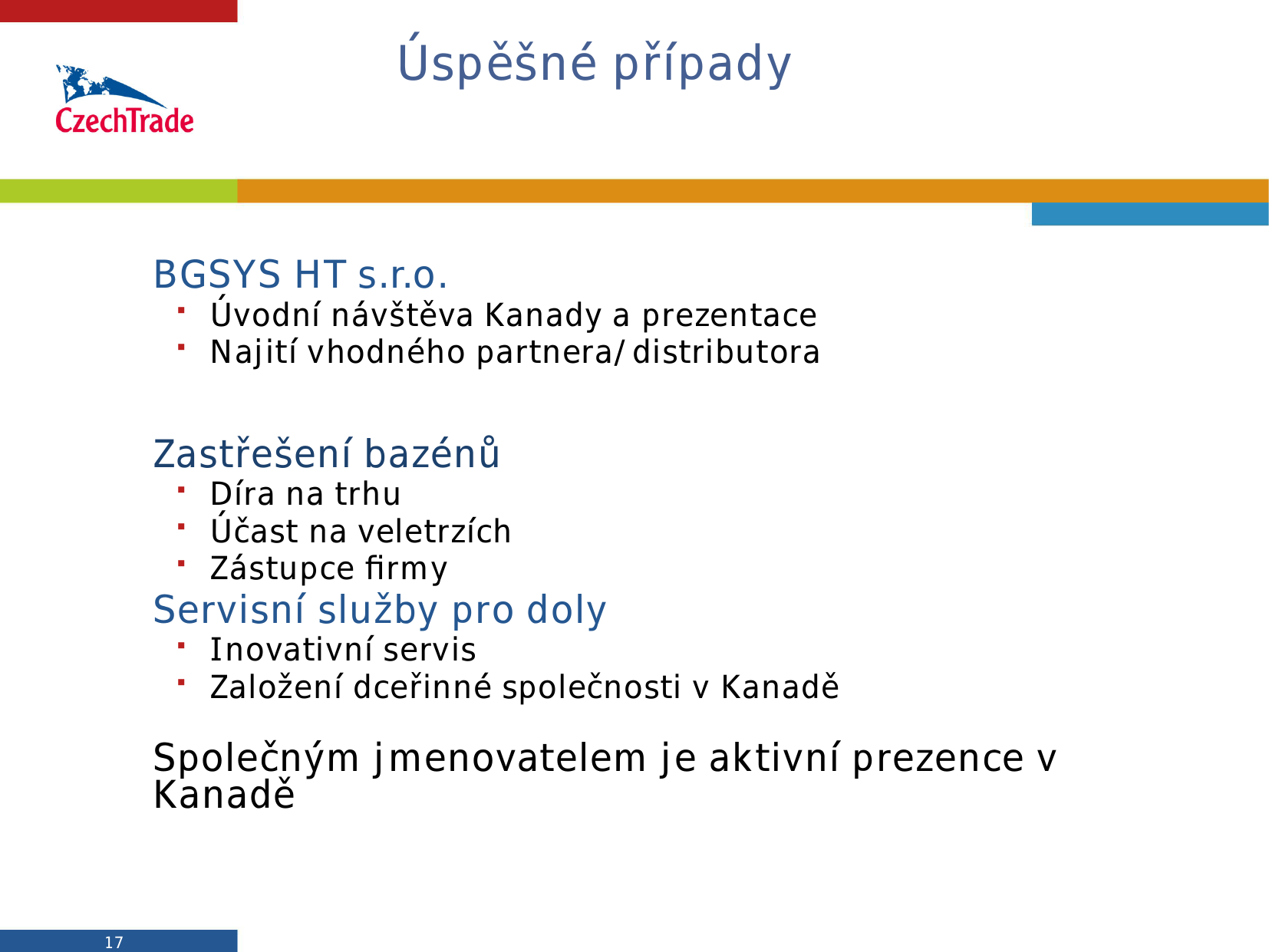

# Úspěšné případy
BGSYS HT s.r.o.
Úvodní návštěva Kanady a prezentace
Najití vhodného partnera/distributora

Zastřešení bazénů
Díra na trhu
Účast na veletrzích
Zástupce firmy
Servisní služby pro doly
Inovativní servis
Založení dceřinné společnosti v Kanadě

Společným jmenovatelem je aktivní prezence v Kanadě
17